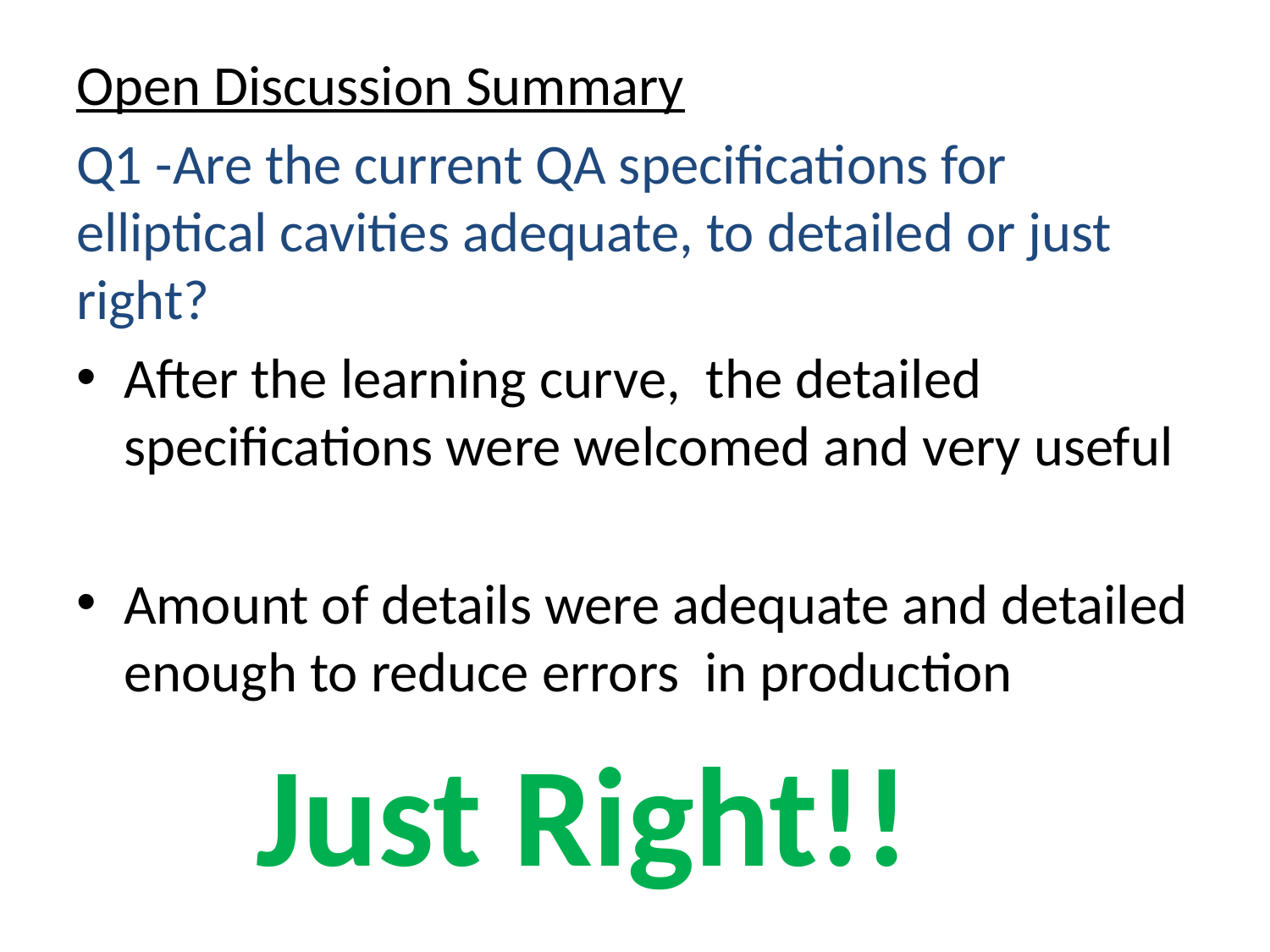

Open Discussion Summary
Q1 -Are the current QA specifications for elliptical cavities adequate, to detailed or just right?
After the learning curve,  the detailed specifications were welcomed and very useful

Amount of details were adequate and detailed enough to reduce errors  in production

Just Right!!